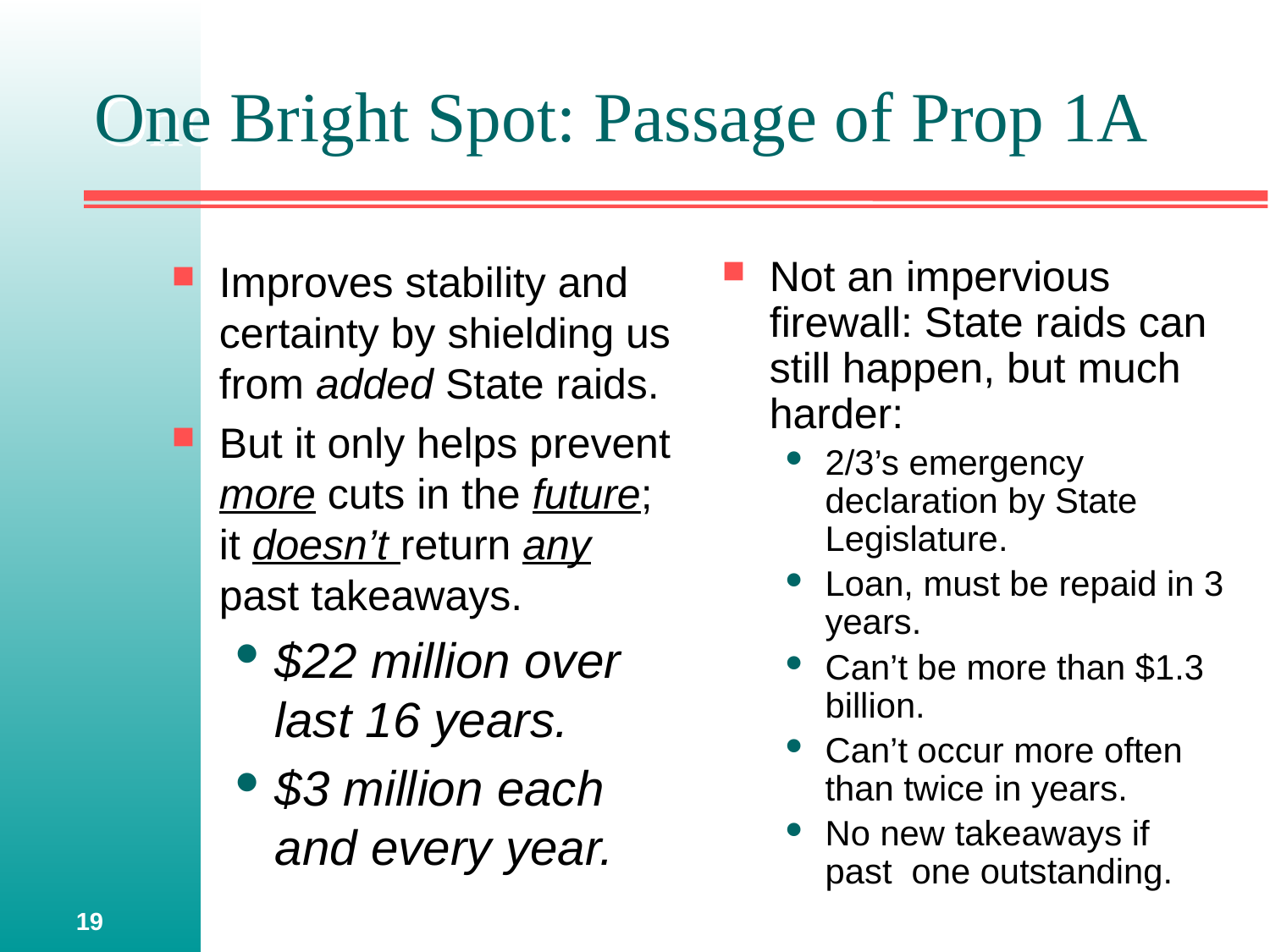

# One Bright Spot: Passage of Prop 1A
Improves stability and certainty by shielding us from added State raids.
But it only helps prevent more cuts in the future; it doesn’t return any past takeaways.
$22 million over last 16 years.
$3 million each and every year.
Not an impervious firewall: State raids can still happen, but much harder:
2/3’s emergency declaration by State Legislature.
Loan, must be repaid in 3 years.
Can’t be more than $1.3 billion.
Can’t occur more often than twice in years.
No new takeaways if past  one outstanding.
19